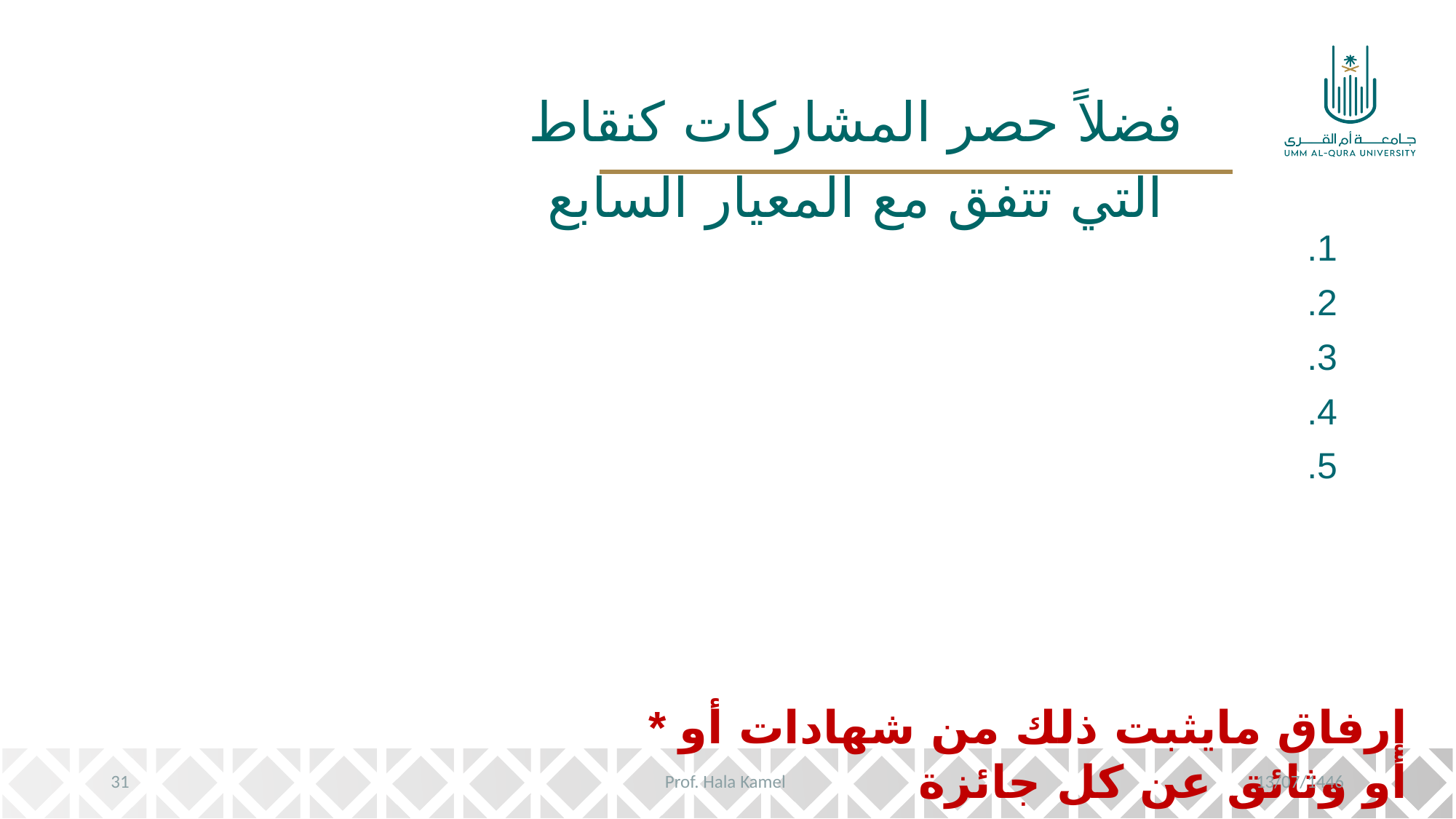

فضلاً حصر المشاركات كنقاط التي تتفق مع المعيار السابع

* إرفاق مايثبت ذلك من شهادات أو أو وثائق عن كل جائزة
31
Prof. Hala Kamel
13/07/1446